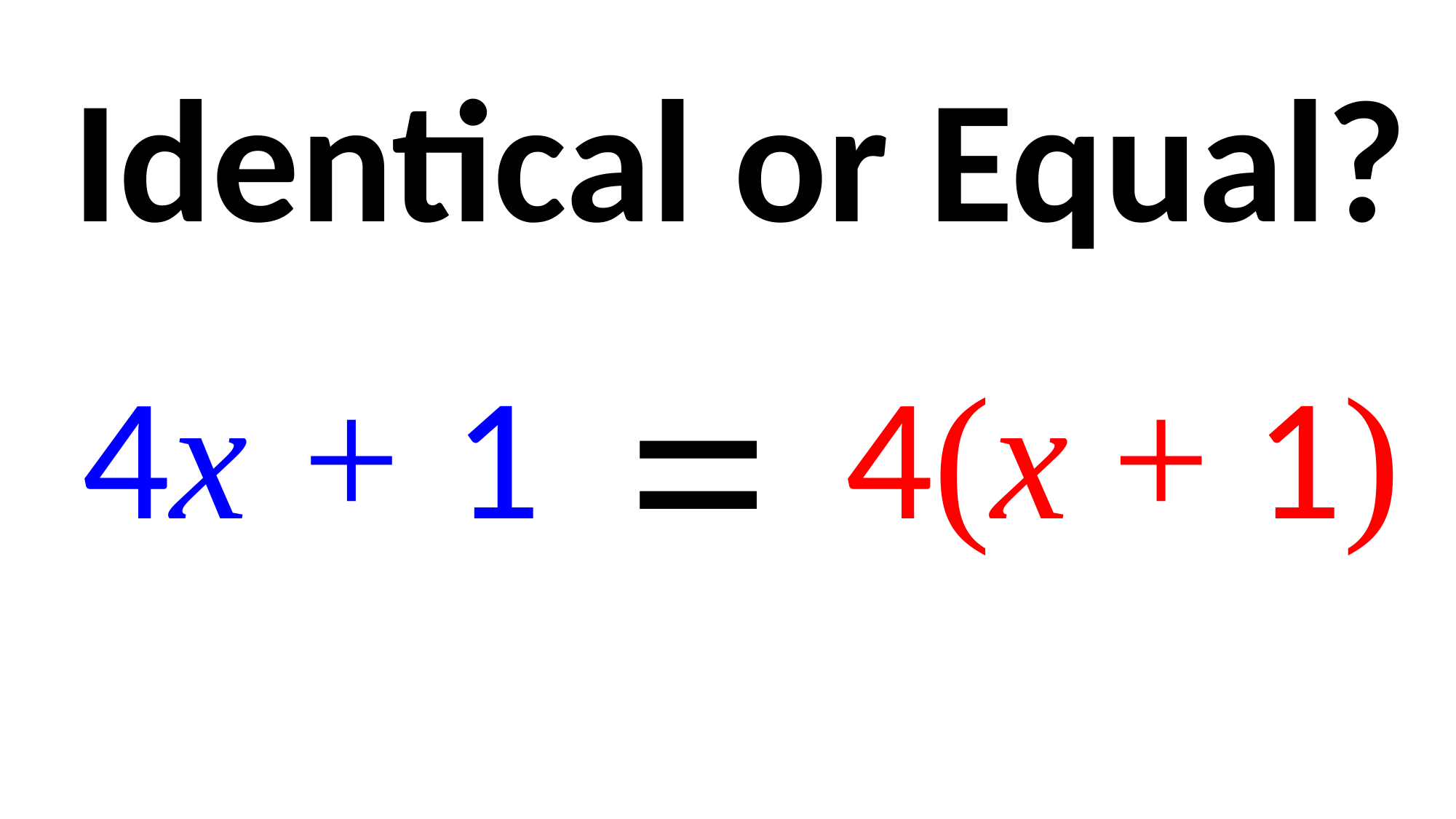

Identical or Equal?
=
4x + 1    = 4(x + 1)